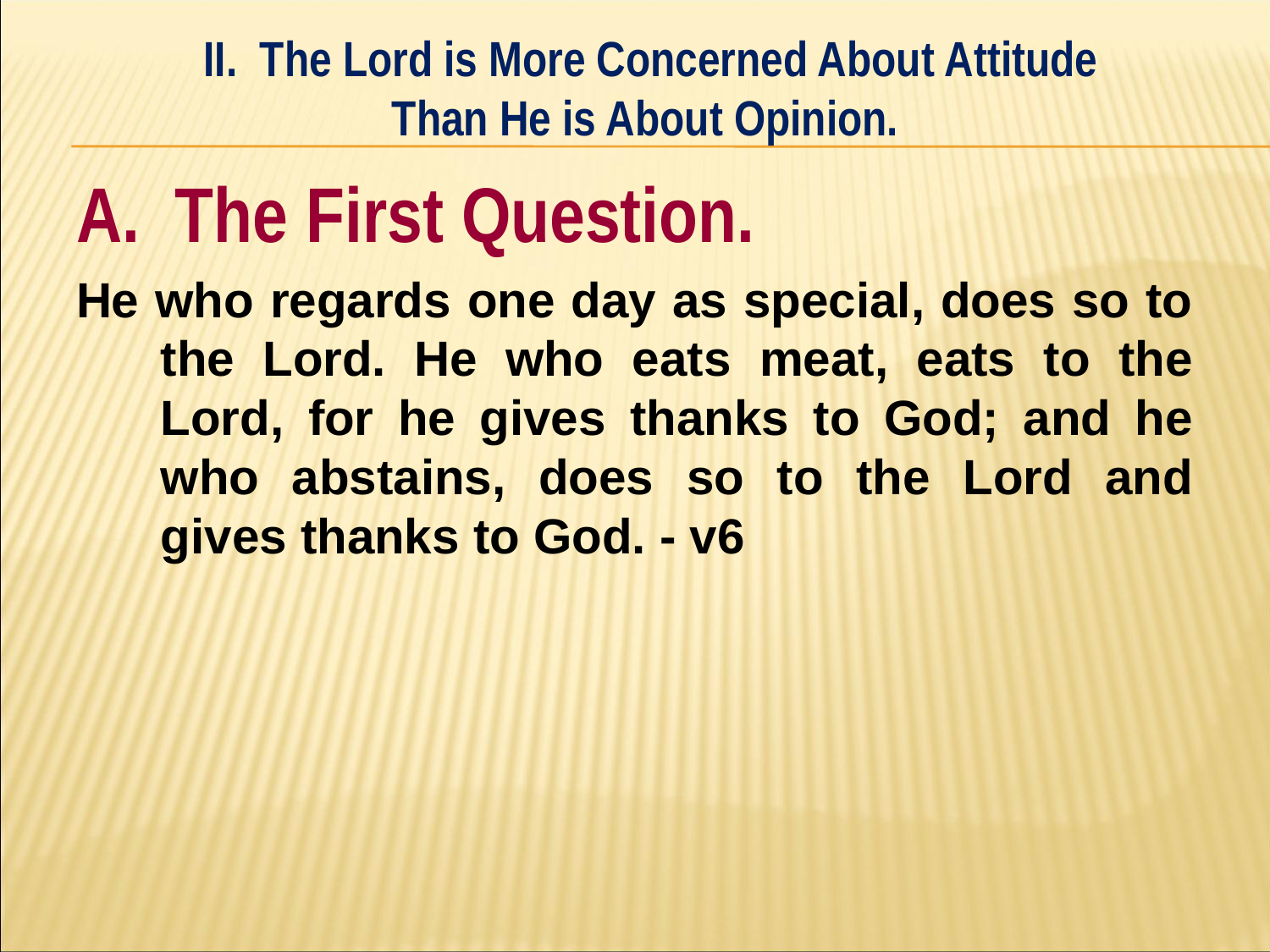

II.  The Lord is More Concerned About Attitude
Than He is About Opinion.
#
A.  The First Question.
He who regards one day as special, does so to the Lord. He who eats meat, eats to the Lord, for he gives thanks to God; and he who abstains, does so to the Lord and gives thanks to God. - v6